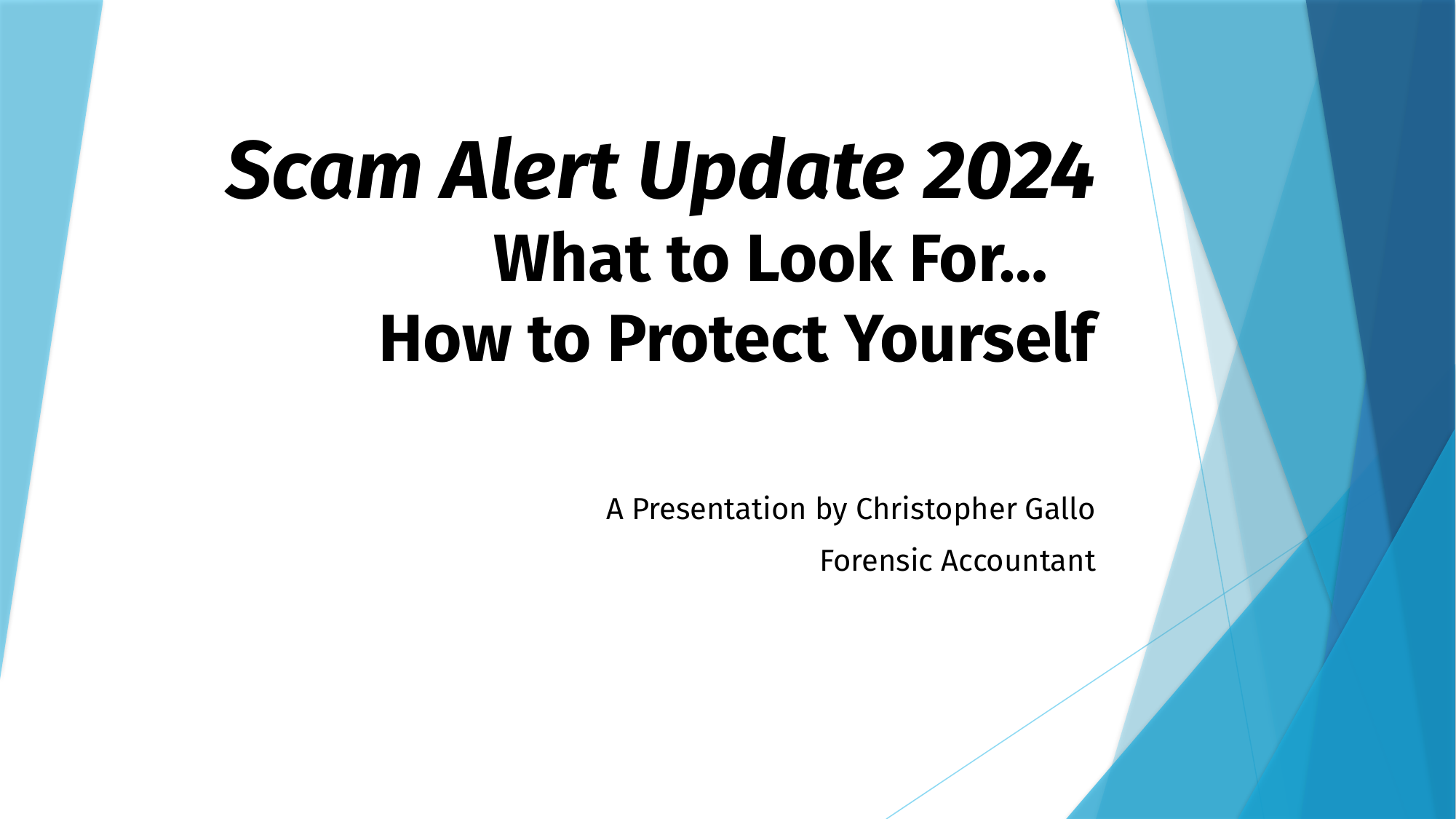

# Scam Alert Update 2024 What to Look For… How to Protect Yourself
A Presentation by Christopher Gallo
Forensic Accountant